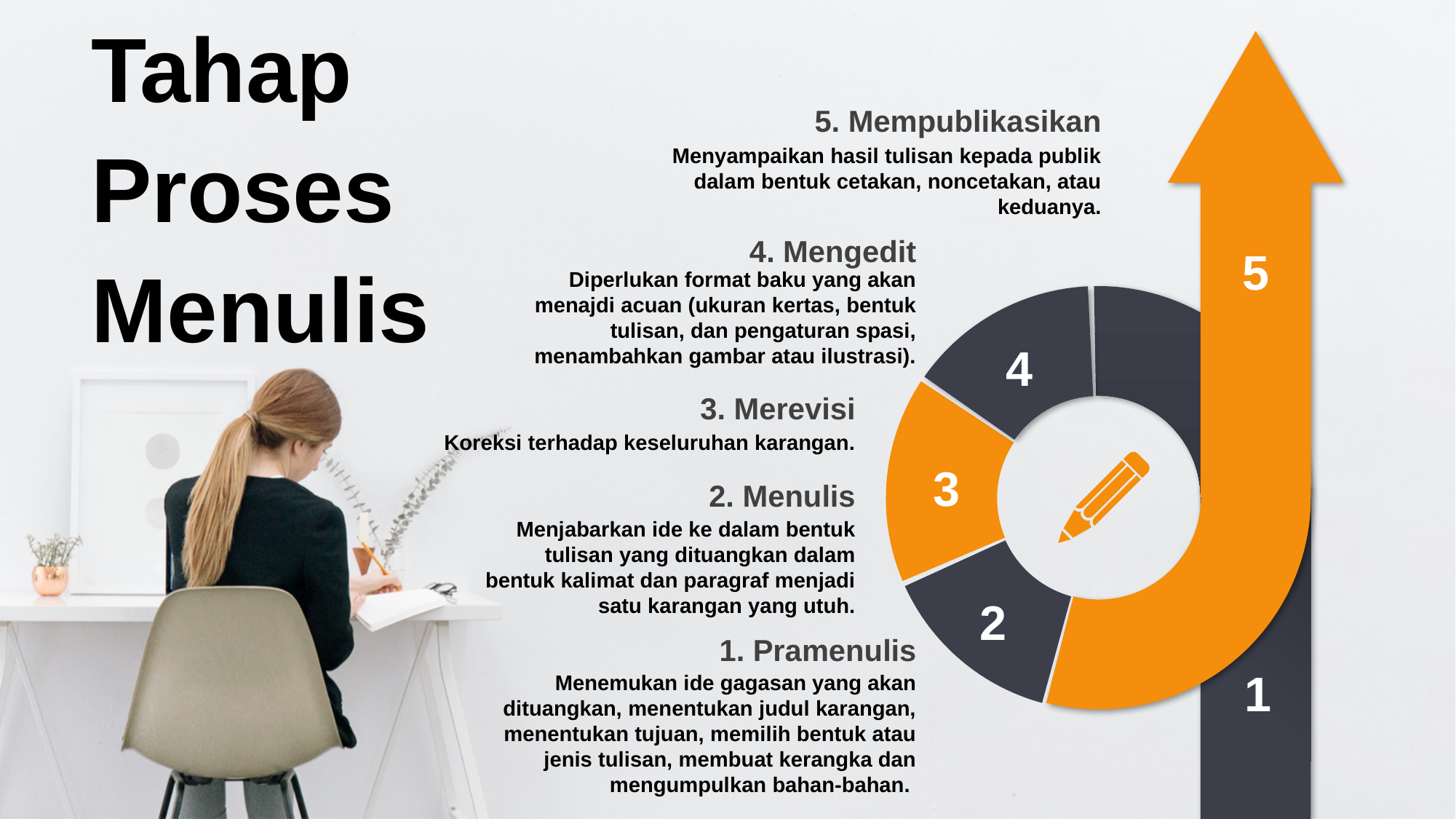

Tahap Proses Menulis
5. Mempublikasikan
Menyampaikan hasil tulisan kepada publik dalam bentuk cetakan, noncetakan, atau keduanya.
4. Mengedit
Diperlukan format baku yang akan menajdi acuan (ukuran kertas, bentuk tulisan, dan pengaturan spasi, menambahkan gambar atau ilustrasi).
5
4
3. Merevisi
Koreksi terhadap keseluruhan karangan.

3
2. Menulis
Menjabarkan ide ke dalam bentuk tulisan yang dituangkan dalam bentuk kalimat dan paragraf menjadi satu karangan yang utuh.
2
1. Pramenulis
Menemukan ide gagasan yang akan dituangkan, menentukan judul karangan, menentukan tujuan, memilih bentuk atau jenis tulisan, membuat kerangka dan mengumpulkan bahan-bahan.
1